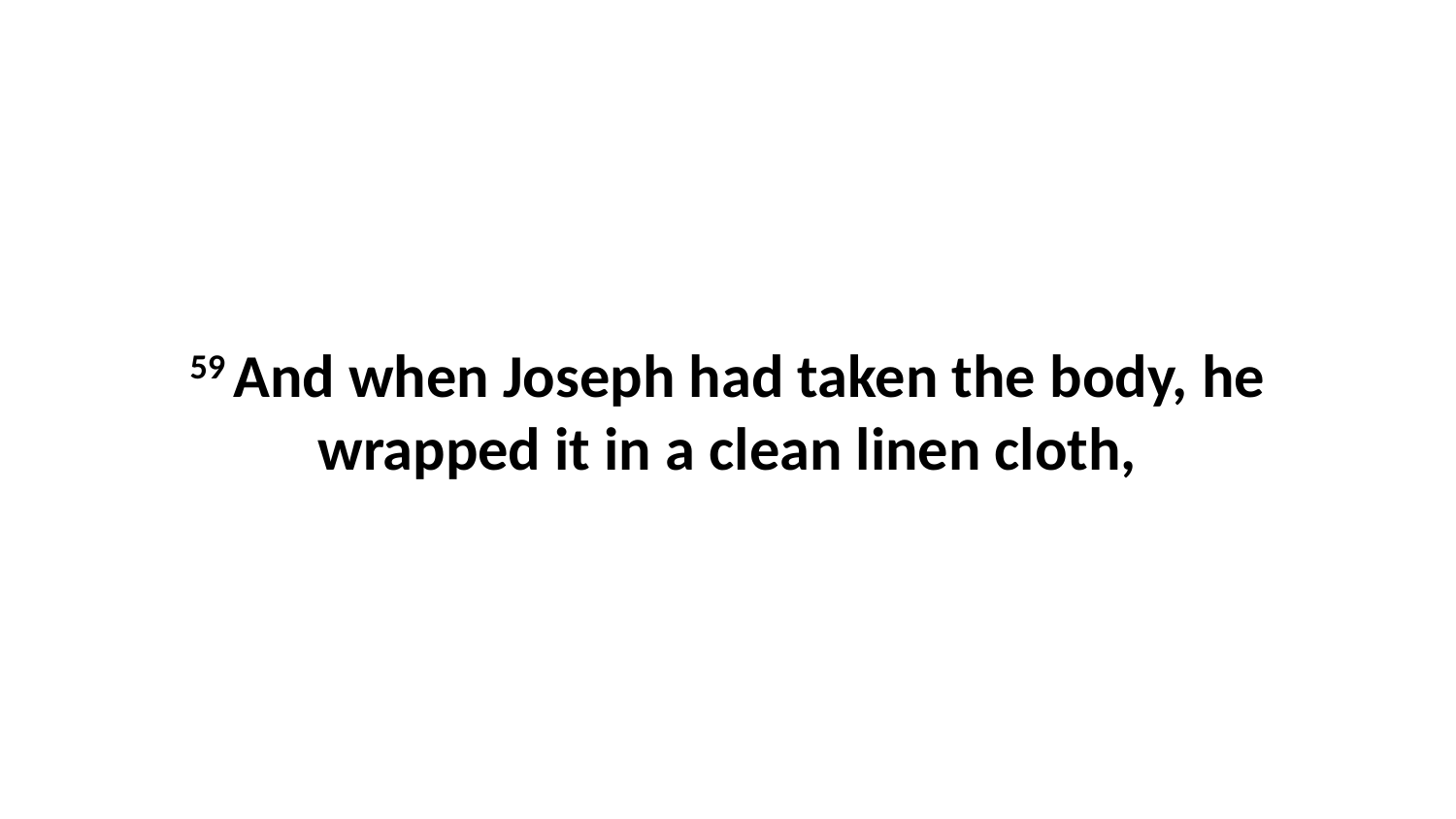

59 And when Joseph had taken the body, he wrapped it in a clean linen cloth,